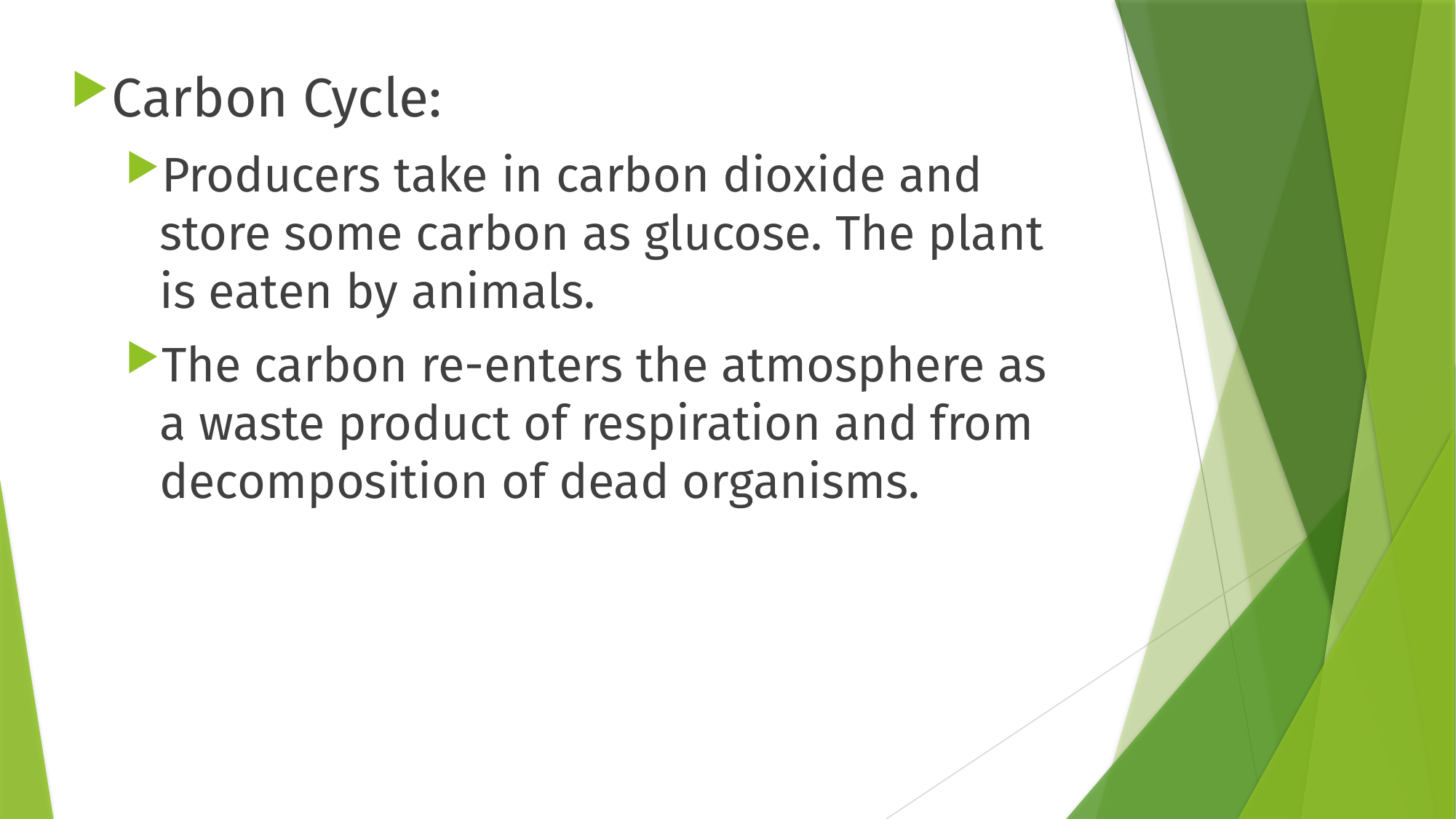

Carbon Cycle:
Producers take in carbon dioxide and store some carbon as glucose. The plant is eaten by animals.
The carbon re-enters the atmosphere as a waste product of respiration and from decomposition of dead organisms.